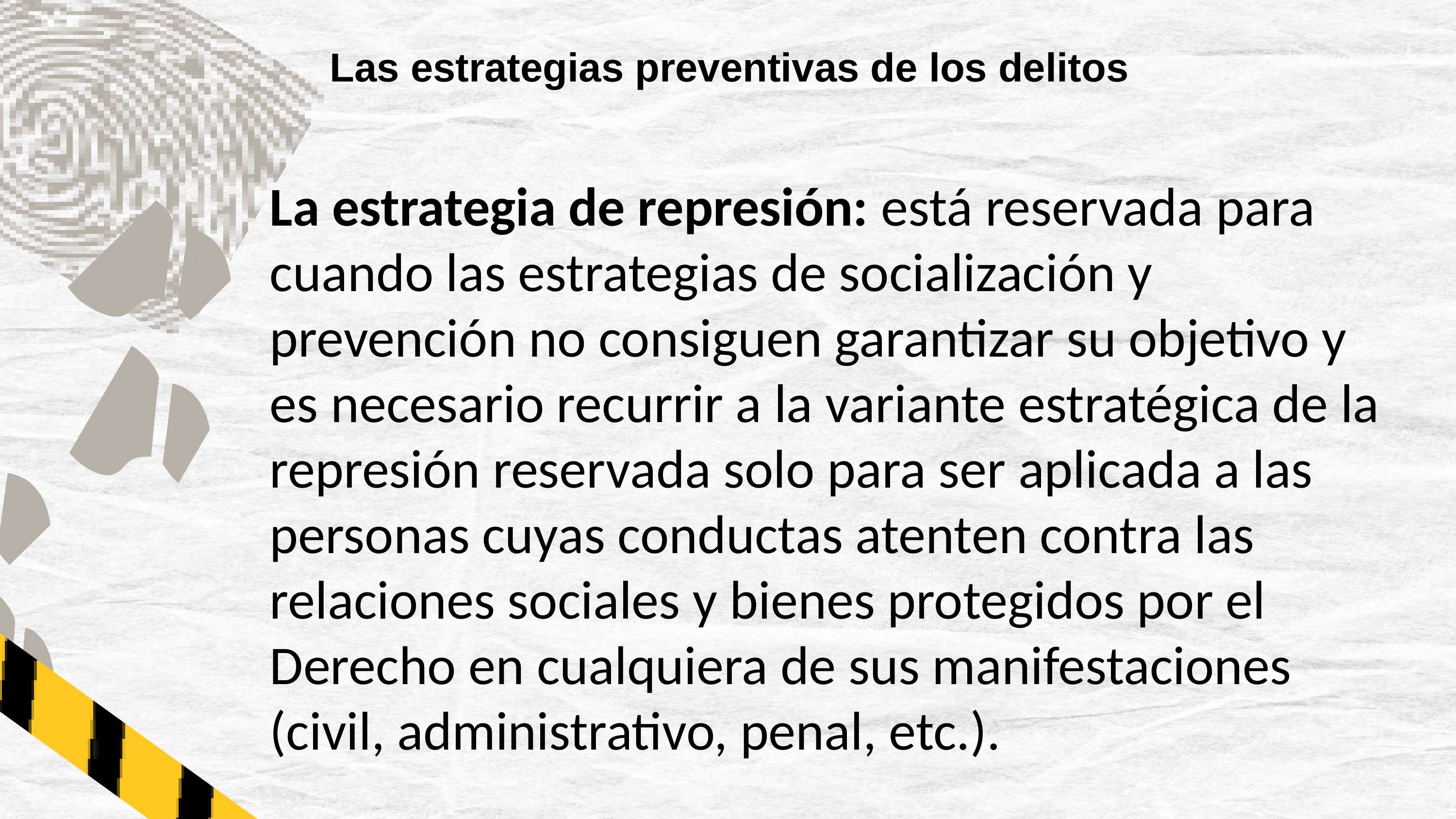

Las estrategias preventivas de los delitos
La estrategia de represión: está reservada para cuando las estrategias de socialización y prevención no consiguen garantizar su objetivo y es necesario recurrir a la variante estratégica de la represión reservada solo para ser aplicada a las personas cuyas conductas atenten contra las relaciones sociales y bienes protegidos por el Derecho en cualquiera de sus manifestaciones (civil, administrativo, penal, etc.).